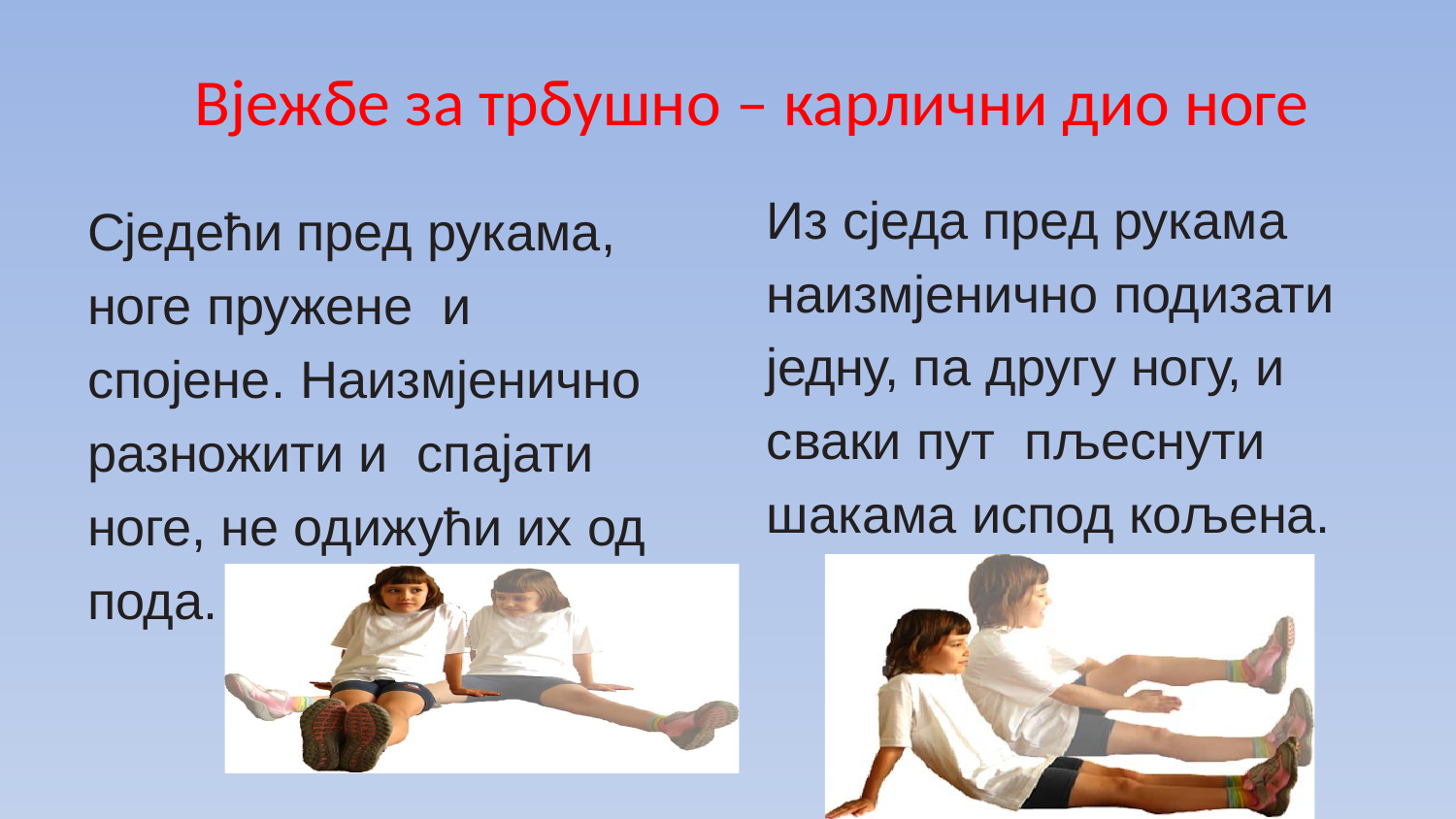

# Вјежбе за трбушно – карлични дио ноге
Из сједа пред рукама
наизмјенично подизати
једну, па другу ногу, и
сваки пут  пљеснути
шакама испод кољена.

Сједећи пред рукама,
ноге пружене  и
спојене. Наизмјенично
разножити и  спајати
ноге, не одижући их од
пода.